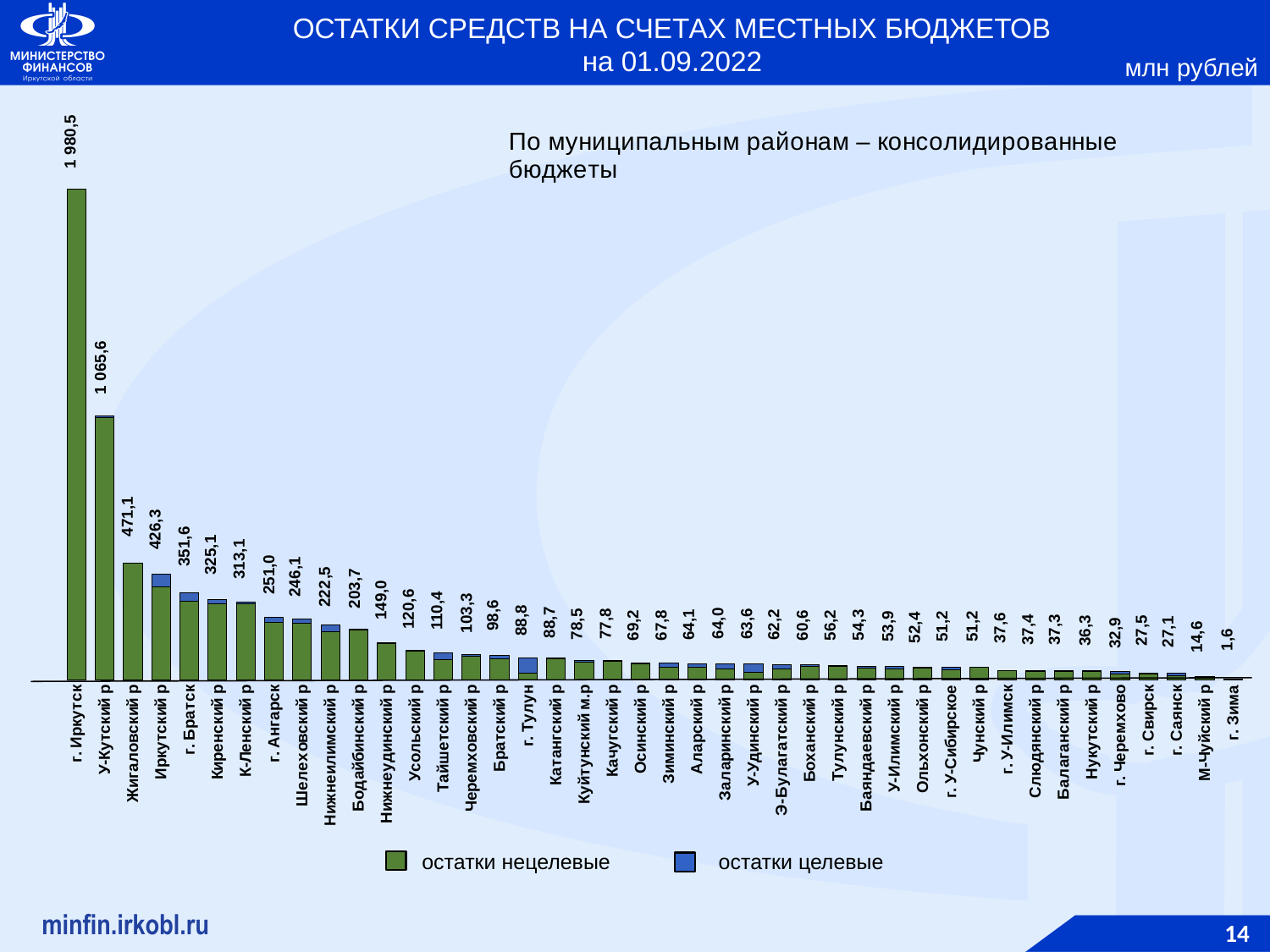

### Chart

| Category |  в т.ч. остатки нецелевые  | Остатки целевые |
|---|---|---|
|  г. Иркутск | 1980.34790609 | 0.19441985 |
|  У-Кутский р | 1059.74319845 | 5.81185368 |
|  Жигаловский р | 470.97499877 | 0.08722902 |
|  Иркутский р | 375.04779408999997 | 51.26497718 |
|  г. Братск | 317.29143835 | 34.32368674 |
|  Киренский р | 308.00540809 | 17.055046899999997 |
|  К-Ленский р | 307.05064011999997 | 6.04079997 |
| г. Ангарск | 231.82083381 | 19.19586659 |
|  Шелеховский р | 227.0588764 | 19.06129563 |
|  Нижнеилимский р | 194.23196414 | 28.26145999 |
|  Бодайбинский р | 202.32312423000002 | 1.34000673 |
|  Нижнеудинский р | 145.03539633 | 3.97057008 |
|  Усольский р | 116.41671295 | 4.206437889999999 |
|  Тайшетский р | 81.67724248 | 28.695474 |
|  Черемховский р | 96.64955185 | 6.6862435 |
|  Братский р | 86.60132546 | 11.99967145 |
|  г. Тулун | 27.742040960000004 | 61.10320051 |
|  Катангский р | 85.02809752999998 | 3.66868546 |
|  Куйтунский м.р | 70.66320218999999 | 7.81944984 |
|  Качугский р | 75.20420446000001 | 2.62398977 |
|  Осинский р | 64.37769598 | 4.82430176 |
|  Зиминский р | 51.16980807 | 16.64978691 |
|  Аларский р | 52.144611520000005 | 12.00192981 |
|  Заларинский р | 43.19273919 | 20.81826945 |
|  У-Удинский р | 31.874191340000003 | 31.716535559999997 |
|  Э-Булагатский р | 45.13947549 | 17.03405634 |
|  Боханский р | 55.01114113999999 | 5.6272506600000005 |
|  Тулунский р | 55.77582364999999 | 0.44499668 |
|  Баяндаевский р | 46.825867730000006 | 7.43995561 |
|  У-Илимский р | 44.58581316 | 9.28537851 |
|  Ольхонский р | 48.70177892 | 3.74230623 |
|  г. У-Сибирское | 40.95566156 | 10.260797980000001 |
|  Чунский р | 49.53311568 | 1.6289389399999998 |
|  г. У-Илимск | 37.610837700000005 | 0.03663089 |
|  Слюдянский р | 34.082155730000004 | 3.35832129 |
|  Балаганский р | 33.43256222 | 3.8960910899999996 |
|  Нукутский р | 32.2447541 | 4.02143201 |
|  г. Черемхово | 22.981316899999996 | 9.92555248 |
|  г. Свирск | 23.88262477 | 3.6656769700000003 |
|  г. Саянск | 16.951125139999995 | 10.172925130000001 |
|  М-Чуйский р | 8.171316019999999 | 6.42379824 |
|  г. Зима | 0.5002068599999998 | 1.0593913400000001 |
ОСТАТКИ СРЕДСТВ НА СЧЕТАХ МЕСТНЫХ БЮДЖЕТОВ
на 01.09.2022
млн рублей
1 980,5
1 065,6

471,1
426,3

351,6

313,1
325,1

251,0
246,1

203,7
120,6
149,0
110,4
98,6
103,3
88,8
88,7
67,8
64,0
63,6
77,8

78,5
64,1
62,2
69,2
60,6
56,2
51,2
53,9
54,3
52,4
37,6
37,4
37,3
51,2
36,3
27,5
27,1
32,9
1,6

14,6
остатки нецелевые
остатки целевые

14